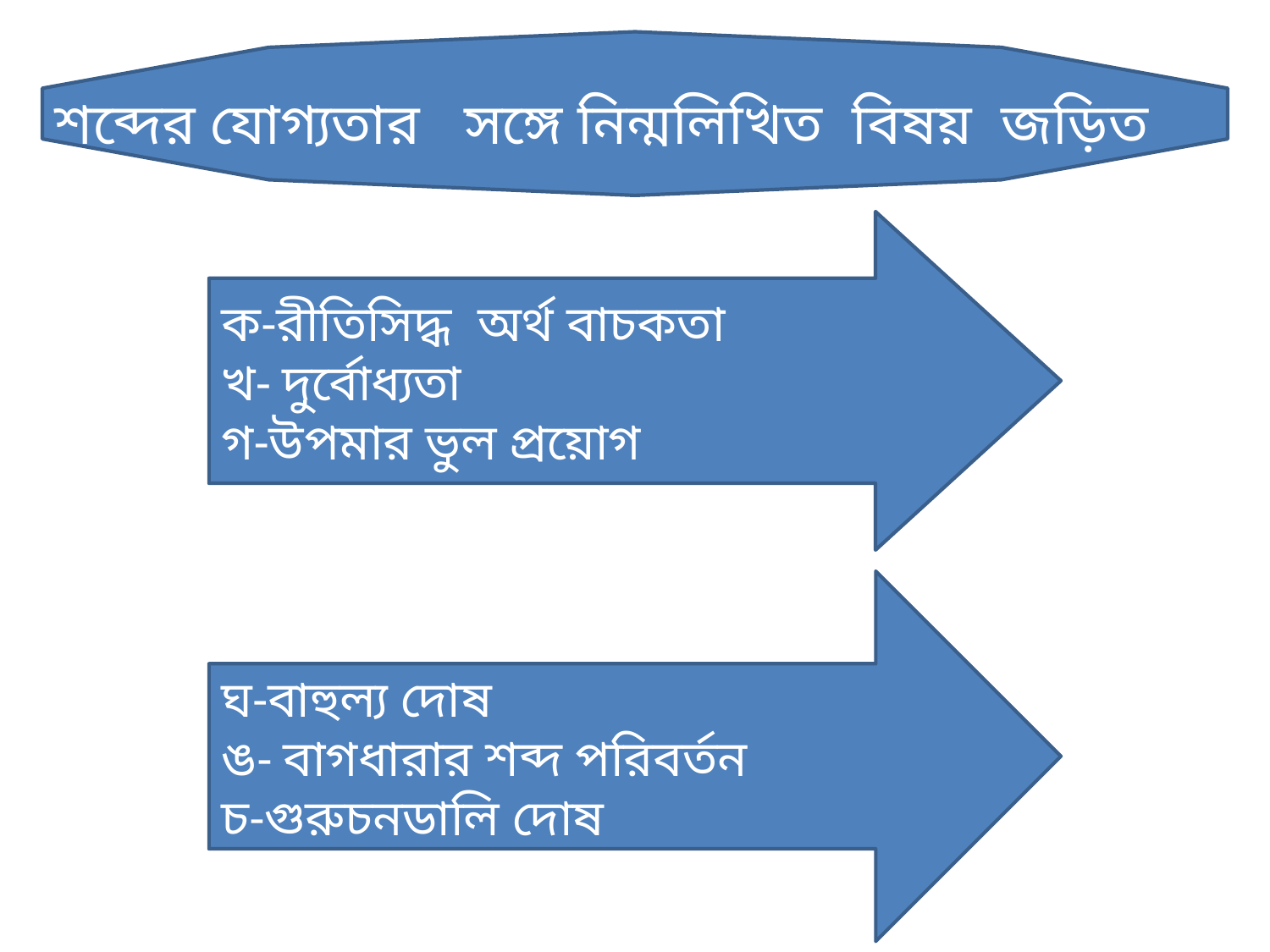

শব্দের যোগ্যতার   সঙ্গে নিন্মলিখিত  বিষয়  জড়িত
ক-রীতিসিদ্ধ  অর্থ বাচকতা
খ- দুর্বোধ্যতা
গ-উপমার ভুল প্রয়োগ
ঘ-বাহুল্য দোষ
ঙ- বাগধারার শব্দ পরিবর্তন
চ-গুরুচনডালি দোষ